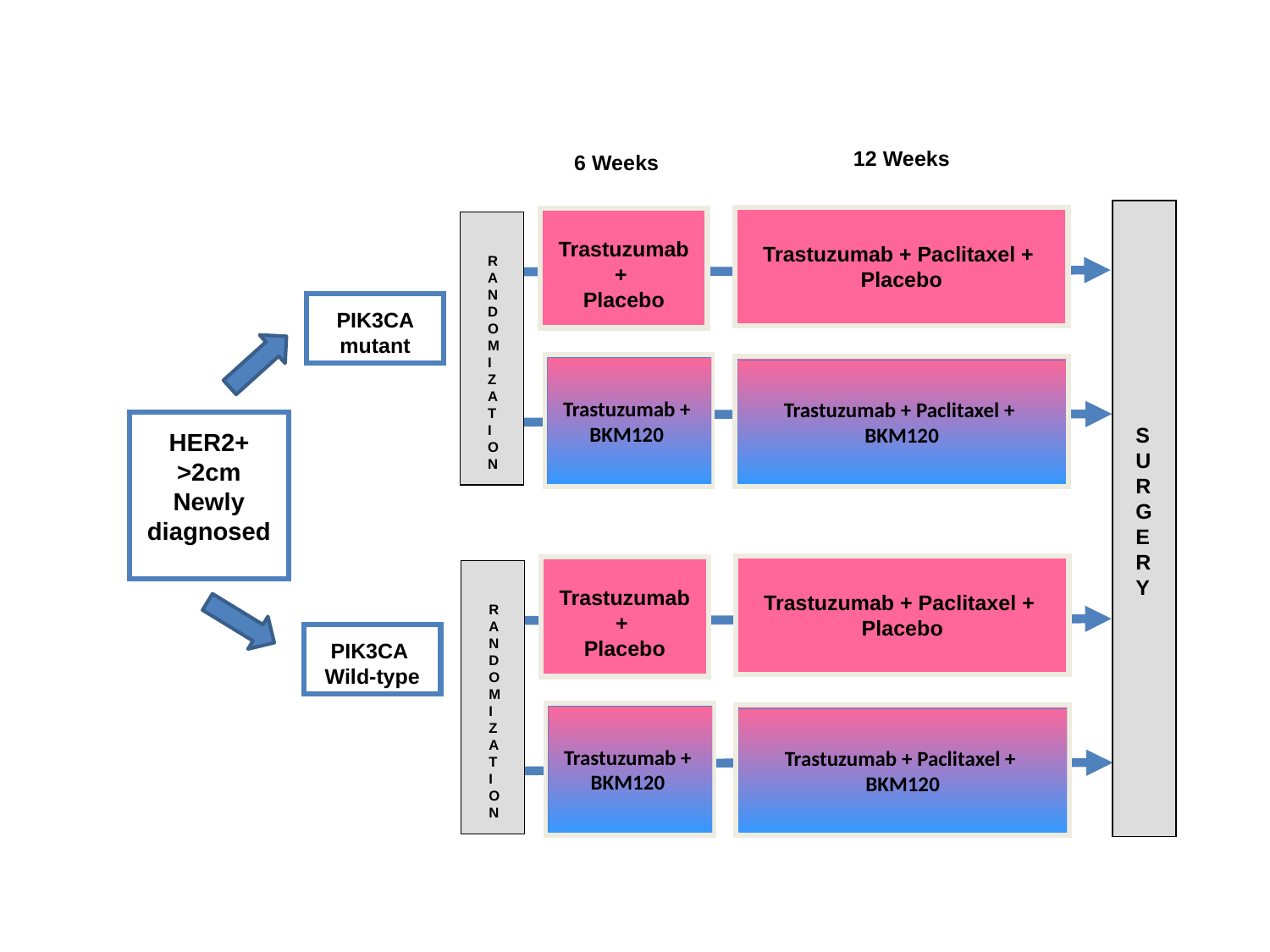

12 Weeks
6 Weeks

SURGERY
Trastuzumab + Paclitaxel +
Placebo

Trastuzumab +
Placebo

RANDOMIZATION

PIK3CA mutant

Trastuzumab +
BKM120
Trastuzumab +
BKM120 +
Paclitaxel

Trastuzumab + Paclitaxel +
BKM120

HER2+
>2cm
Newly diagnosed

Trastuzumab + Paclitaxel +
Placebo

Trastuzumab +
Placebo

RANDOMIZATION

PIK3CA
Wild-type

Trastuzumab +
BKM120
Trastuzumab +
BKM120 +
Paclitaxel

Trastuzumab + Paclitaxel +
BKM120